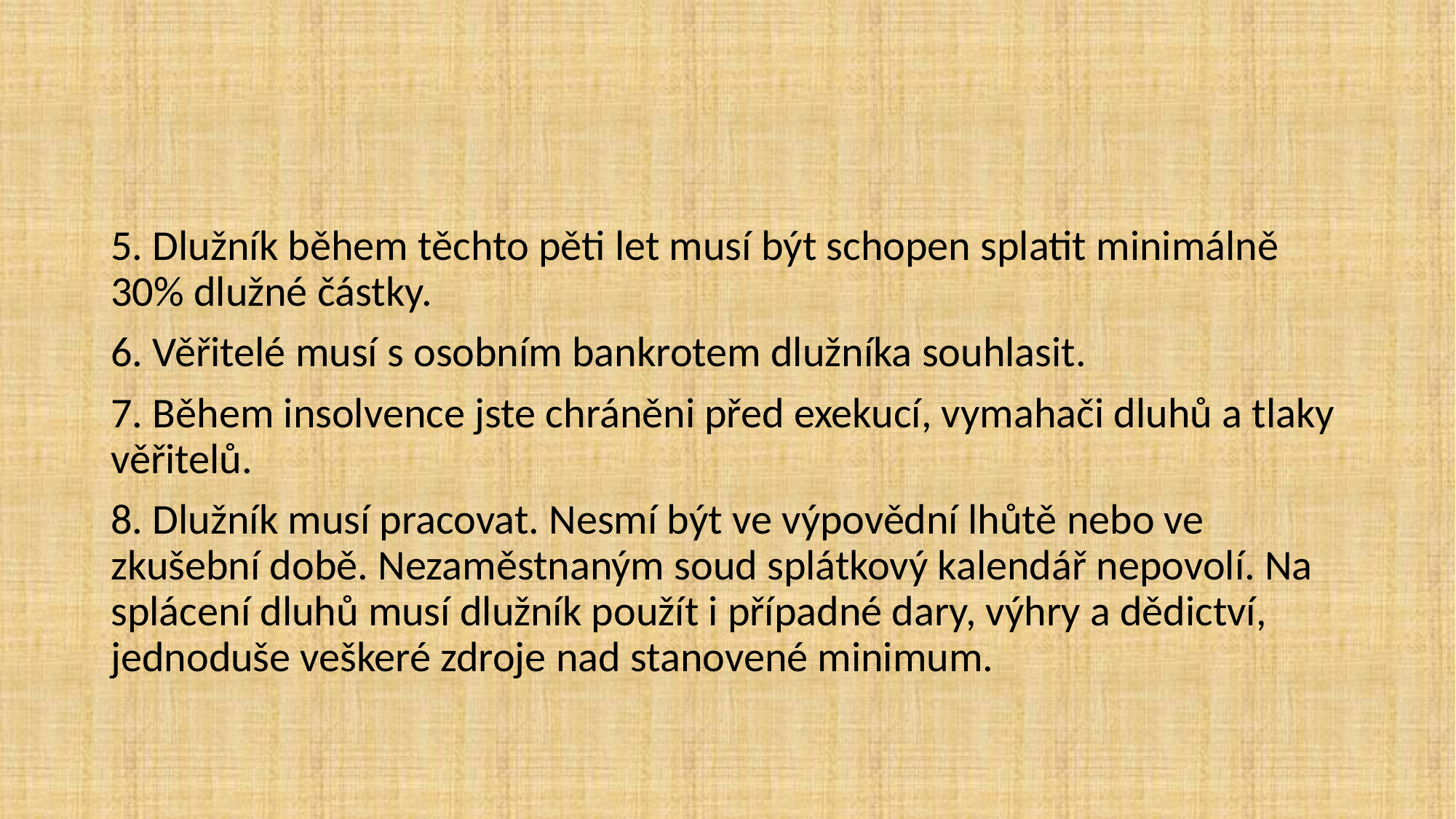

#
5. Dlužník během těchto pěti let musí být schopen splatit minimálně 30% dlužné částky.
6. Věřitelé musí s osobním bankrotem dlužníka souhlasit.
7. Během insolvence jste chráněni před exekucí, vymahači dluhů a tlaky věřitelů.
8. Dlužník musí pracovat. Nesmí být ve výpovědní lhůtě nebo ve zkušební době. Nezaměstnaným soud splátkový kalendář nepovolí. Na splácení dluhů musí dlužník použít i případné dary, výhry a dědictví, jednoduše veškeré zdroje nad stanovené minimum.